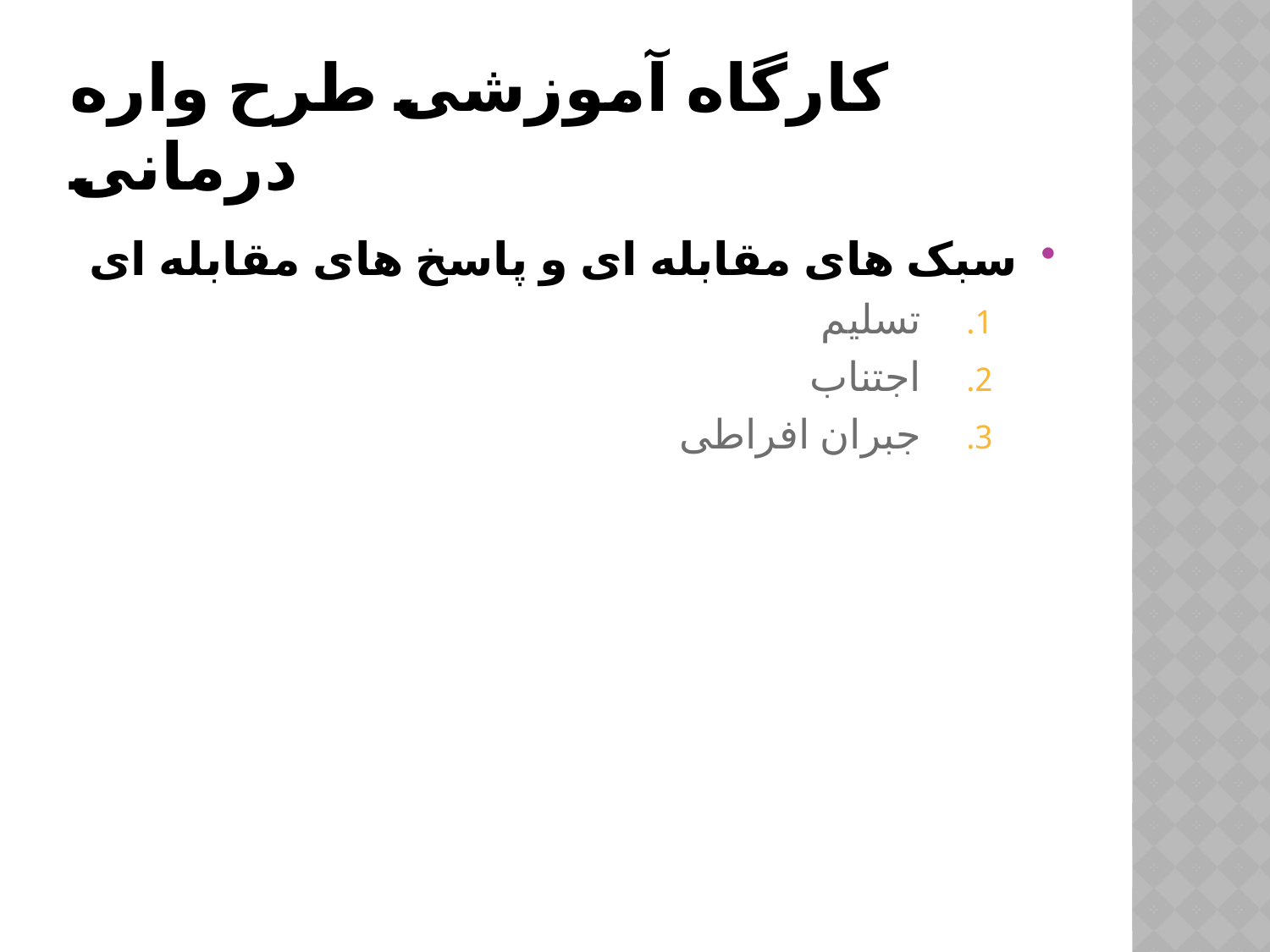

# کارگاه آموزشی طرح واره درمانی
سبک های مقابله ای و پاسخ های مقابله ای
تسلیم
اجتناب
جبران افراطی